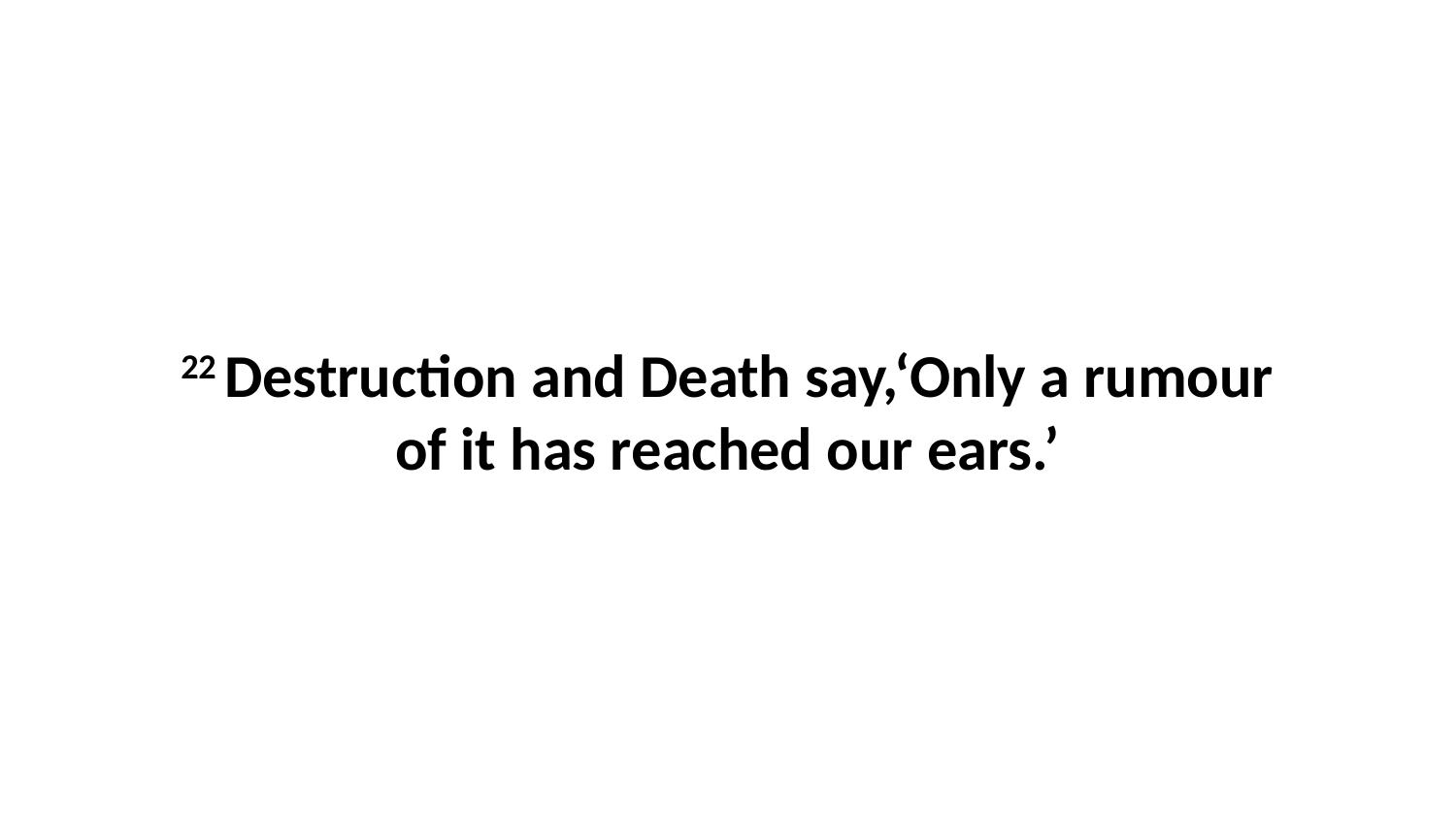

22 Destruction and Death say,‘Only a rumour of it has reached our ears.’